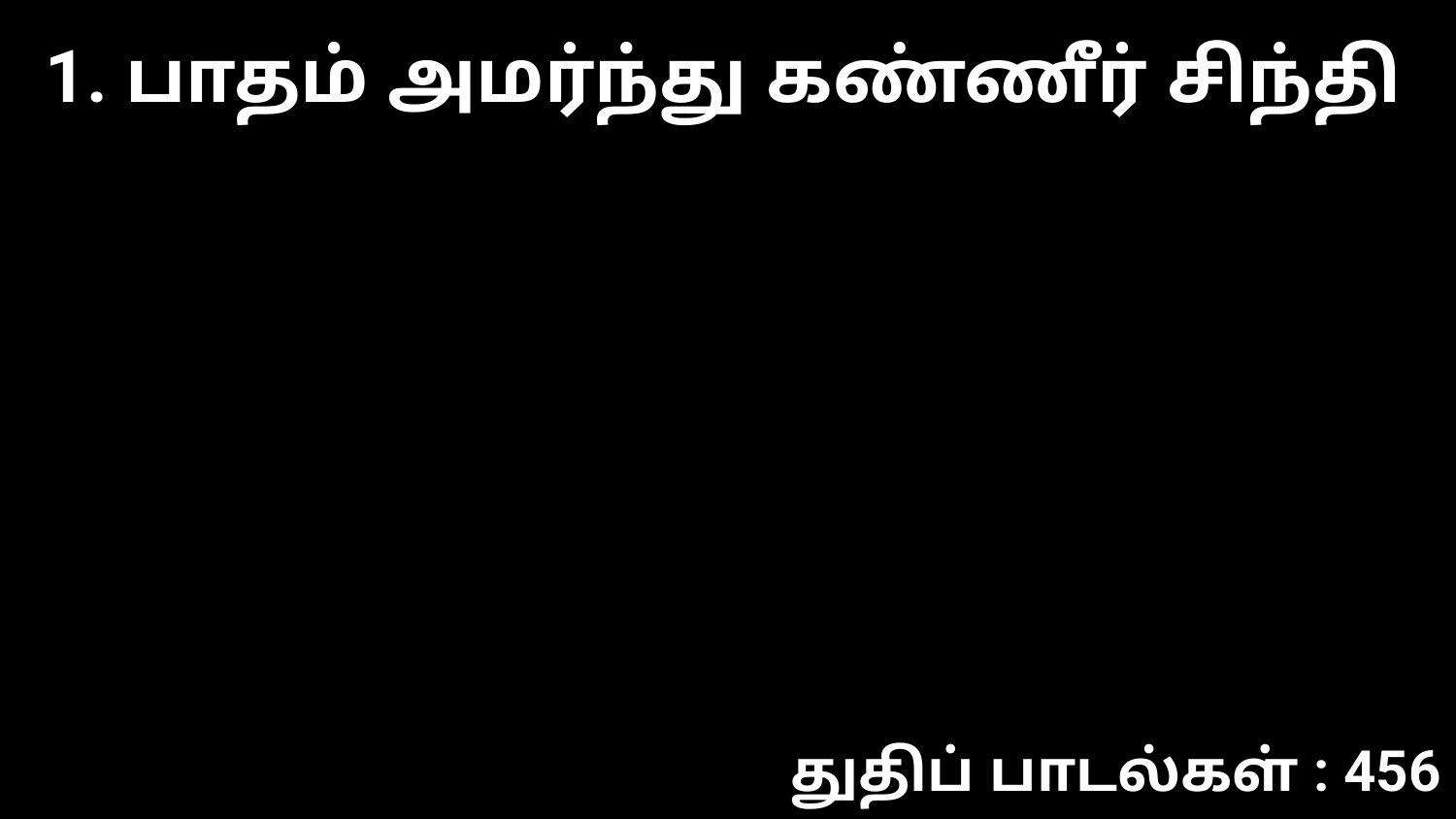

1. பாதம் அமர்ந்து கண்ணீர் சிந்தி
துதிப் பாடல்கள் : 456